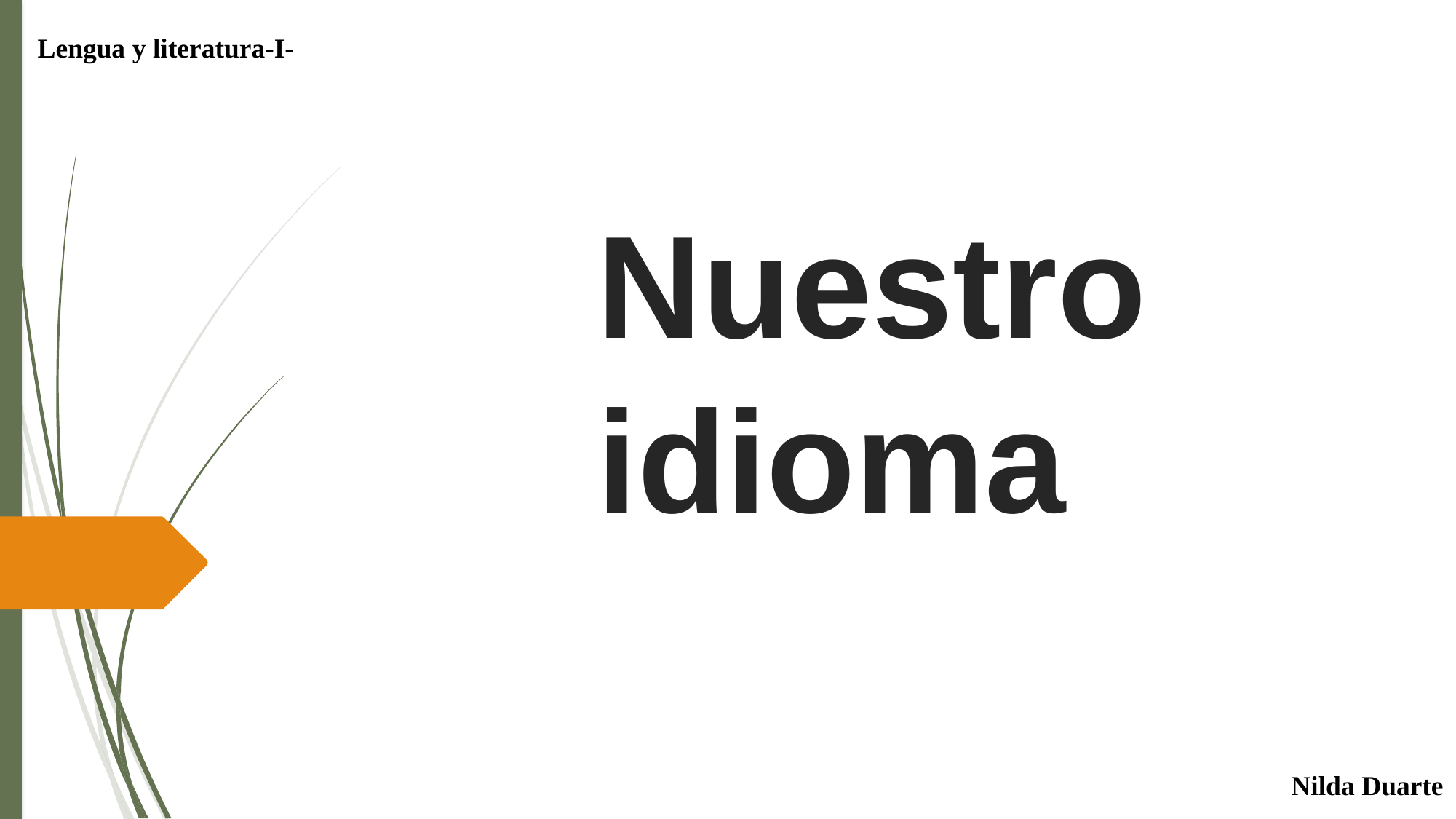

Lengua y literatura-I-
# Nuestro idioma
Nilda Duarte